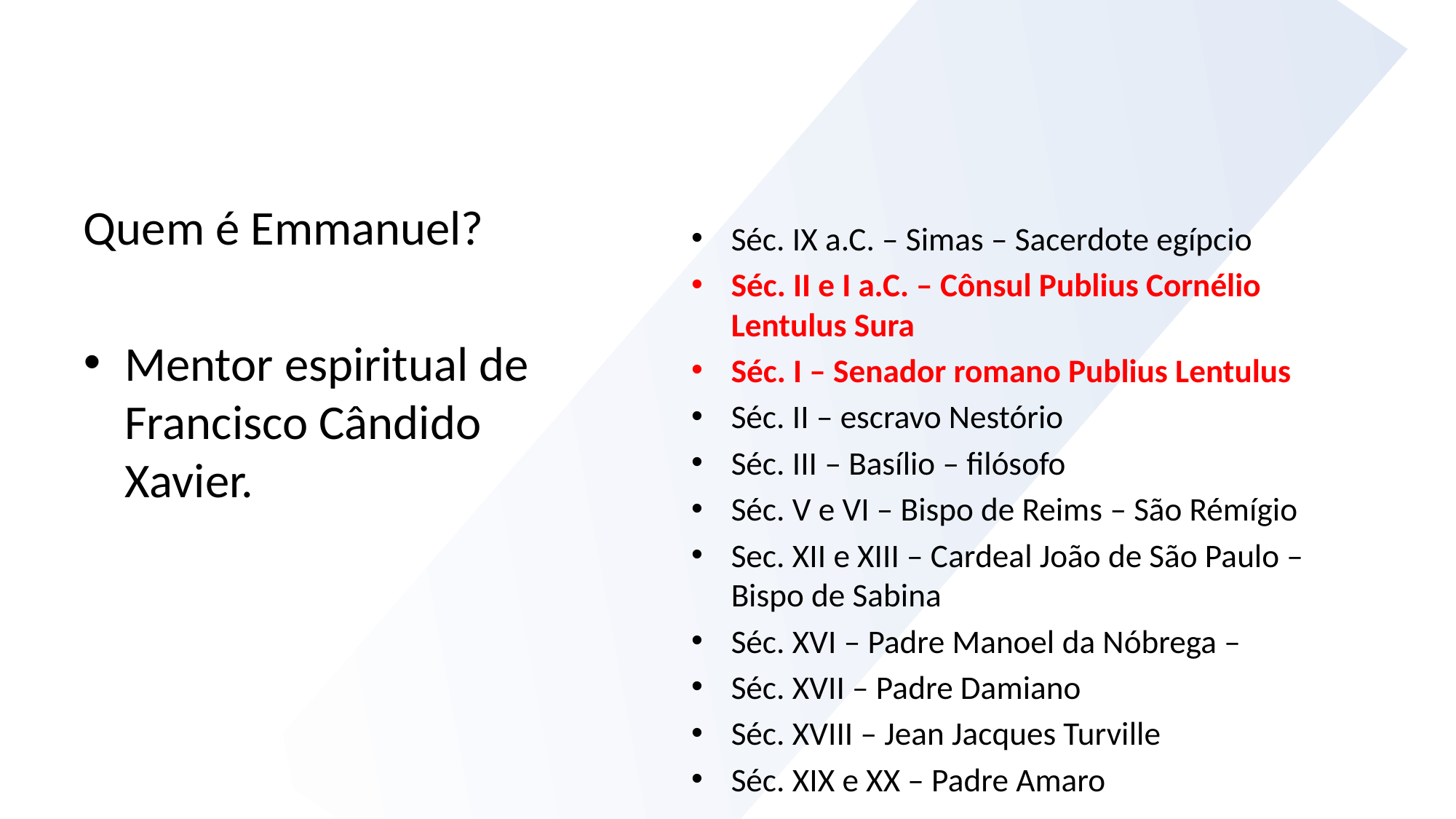

#
Quem é Emmanuel?

Mentor espiritual de Francisco Cândido Xavier.

Séc. IX a.C. – Simas – Sacerdote egípcio
Séc. II e I a.C. – Cônsul Publius Cornélio Lentulus Sura
Séc. I – Senador romano Publius Lentulus
Séc. II – escravo Nestório
Séc. III – Basílio – filósofo
Séc. V e VI – Bispo de Reims – São Rémígio
Sec. XII e XIII – Cardeal João de São Paulo – Bispo de Sabina
Séc. XVI – Padre Manoel da Nóbrega –
Séc. XVII – Padre Damiano
Séc. XVIII – Jean Jacques Turville
Séc. XIX e XX – Padre Amaro